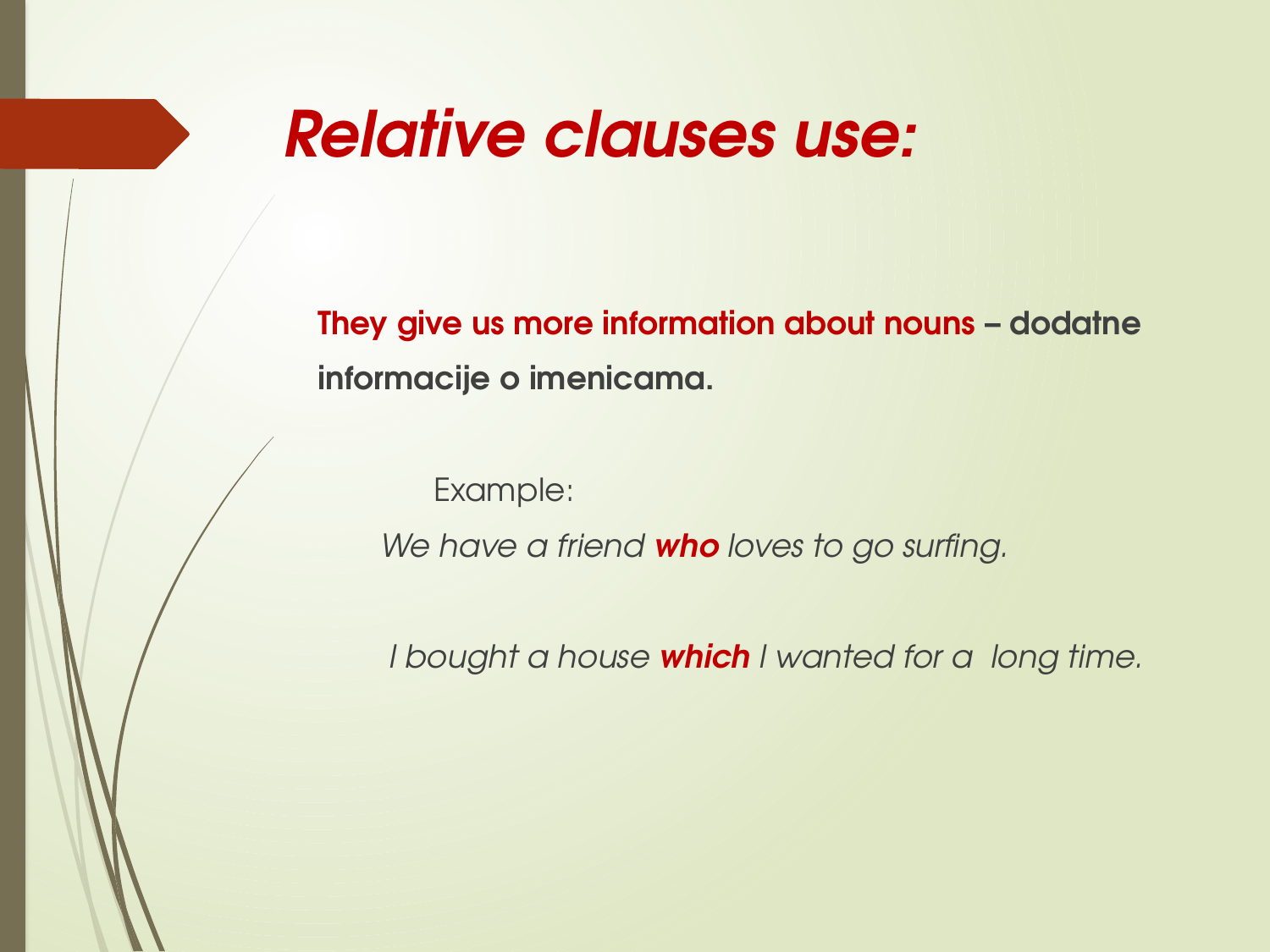

# Relative clauses use:
    They give us more information about nouns – dodatne
    informacije o imenicama.

                 Example:
           We have a friend who loves to go surfing.

            I bought a house which I wanted for a  long time.